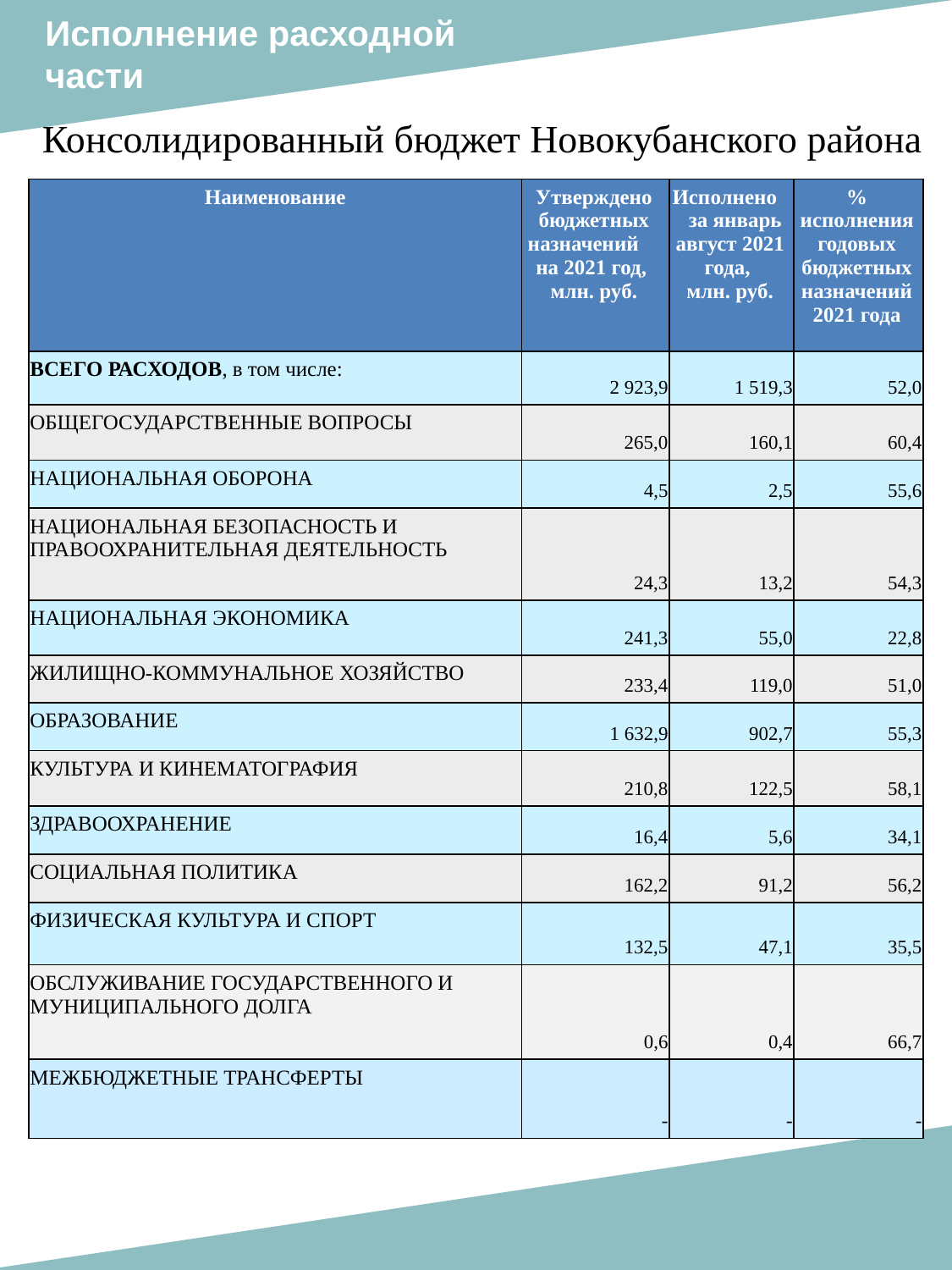

Исполнение расходной
части
Консолидированный бюджет Новокубанского района
| Наименование | Утверждено бюджетных назначений на 2021 год, млн. руб. | Исполнено за январь август 2021 года, млн. руб. | % исполнения годовых бюджетных назначений 2021 года |
| --- | --- | --- | --- |
| ВСЕГО РАСХОДОВ, в том числе: | 2 923,9 | 1 519,3 | 52,0 |
| ОБЩЕГОСУДАРСТВЕННЫЕ ВОПРОСЫ | 265,0 | 160,1 | 60,4 |
| НАЦИОНАЛЬНАЯ ОБОРОНА | 4,5 | 2,5 | 55,6 |
| НАЦИОНАЛЬНАЯ БЕЗОПАСНОСТЬ И ПРАВООХРАНИТЕЛЬНАЯ ДЕЯТЕЛЬНОСТЬ | 24,3 | 13,2 | 54,3 |
| НАЦИОНАЛЬНАЯ ЭКОНОМИКА | 241,3 | 55,0 | 22,8 |
| ЖИЛИЩНО-КОММУНАЛЬНОЕ ХОЗЯЙСТВО | 233,4 | 119,0 | 51,0 |
| ОБРАЗОВАНИЕ | 1 632,9 | 902,7 | 55,3 |
| КУЛЬТУРА И КИНЕМАТОГРАФИЯ | 210,8 | 122,5 | 58,1 |
| ЗДРАВООХРАНЕНИЕ | 16,4 | 5,6 | 34,1 |
| СОЦИАЛЬНАЯ ПОЛИТИКА | 162,2 | 91,2 | 56,2 |
| ФИЗИЧЕСКАЯ КУЛЬТУРА И СПОРТ | 132,5 | 47,1 | 35,5 |
| ОБСЛУЖИВАНИЕ ГОСУДАРСТВЕННОГО И МУНИЦИПАЛЬНОГО ДОЛГА | 0,6 | 0,4 | 66,7 |
| МЕЖБЮДЖЕТНЫЕ ТРАНСФЕРТЫ | - | - | - |